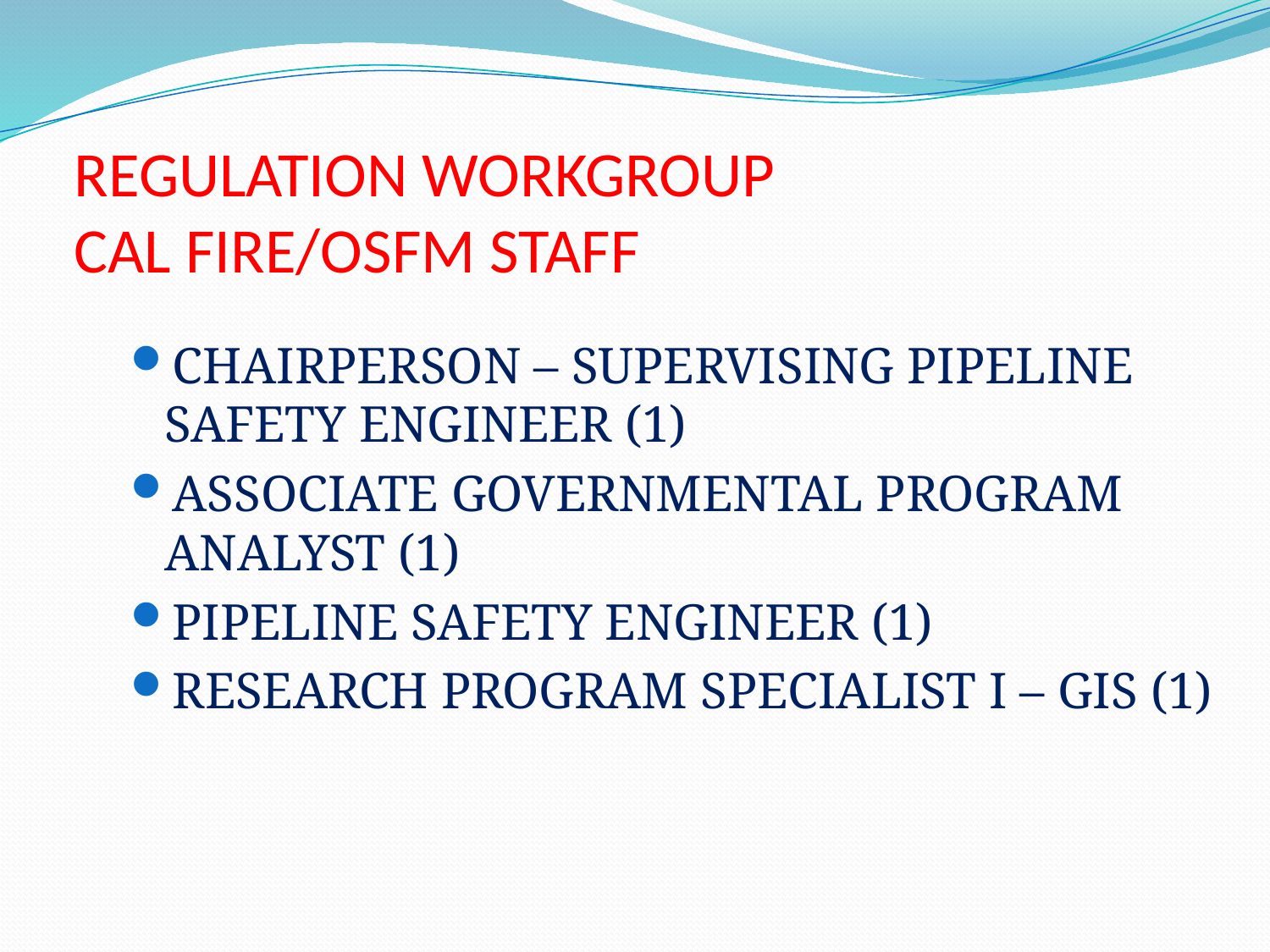

# REGULATION WORKGROUP CAL FIRE/OSFM STAFF
Chairperson – Supervising Pipeline Safety Engineer (1)
Associate Governmental Program Analyst (1)
Pipeline Safety Engineer (1)
Research PROGRAM SPECIALIST I – GIS (1)